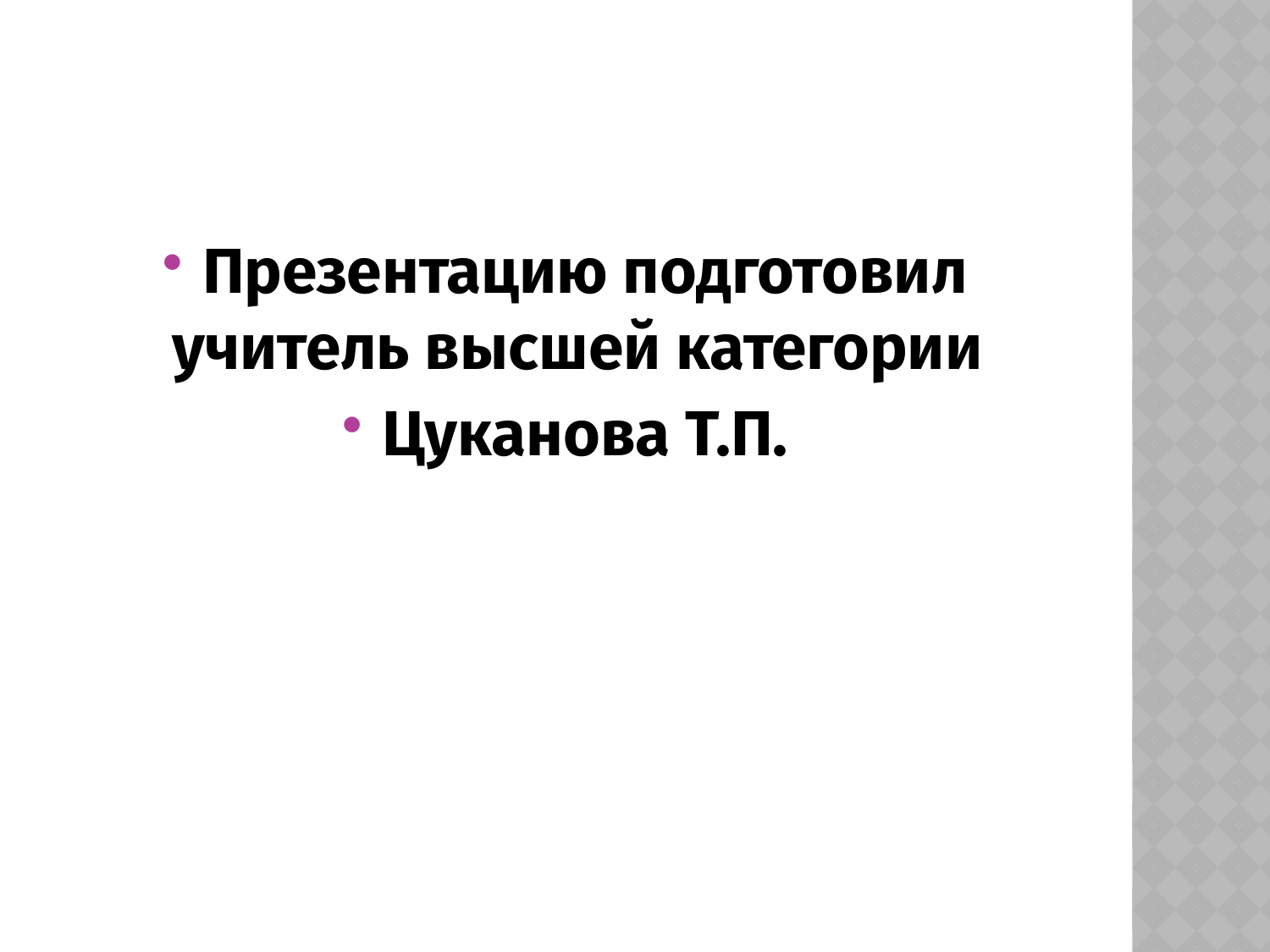

#
Презентацию подготовил учитель высшей категории
Цуканова Т.П.